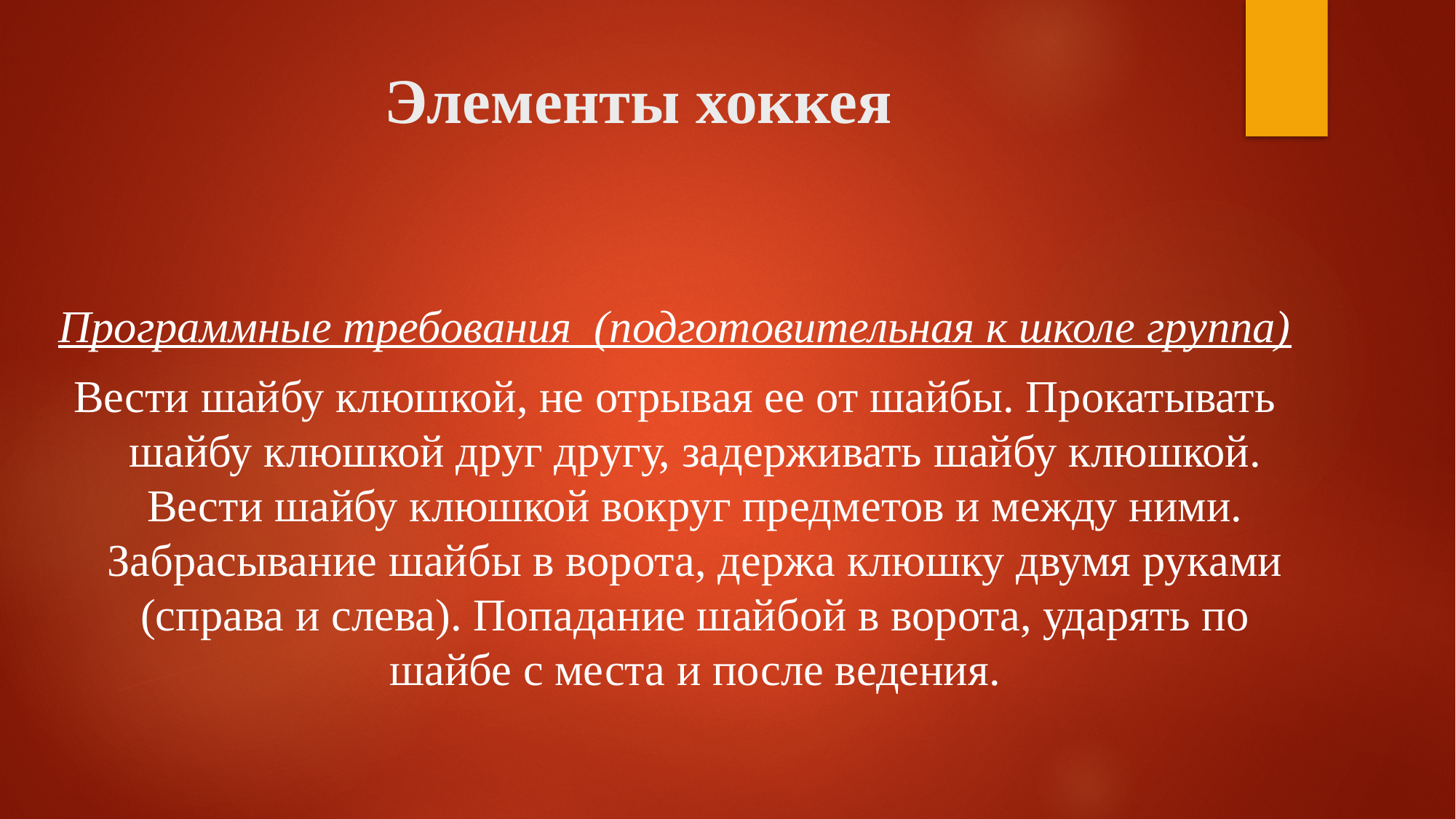

# Элементы хоккея

Программные требования  (подготовительная к школе группа)
Вести шайбу клюшкой, не отрывая ее от шайбы. Прокатывать шайбу клюшкой друг другу, задерживать шайбу клюшкой. Вести шайбу клюшкой вокруг предметов и между ними. Забрасывание шайбы в ворота, держа клюшку двумя руками (справа и слева). Попадание шайбой в ворота, ударять по шайбе с места и после ведения.